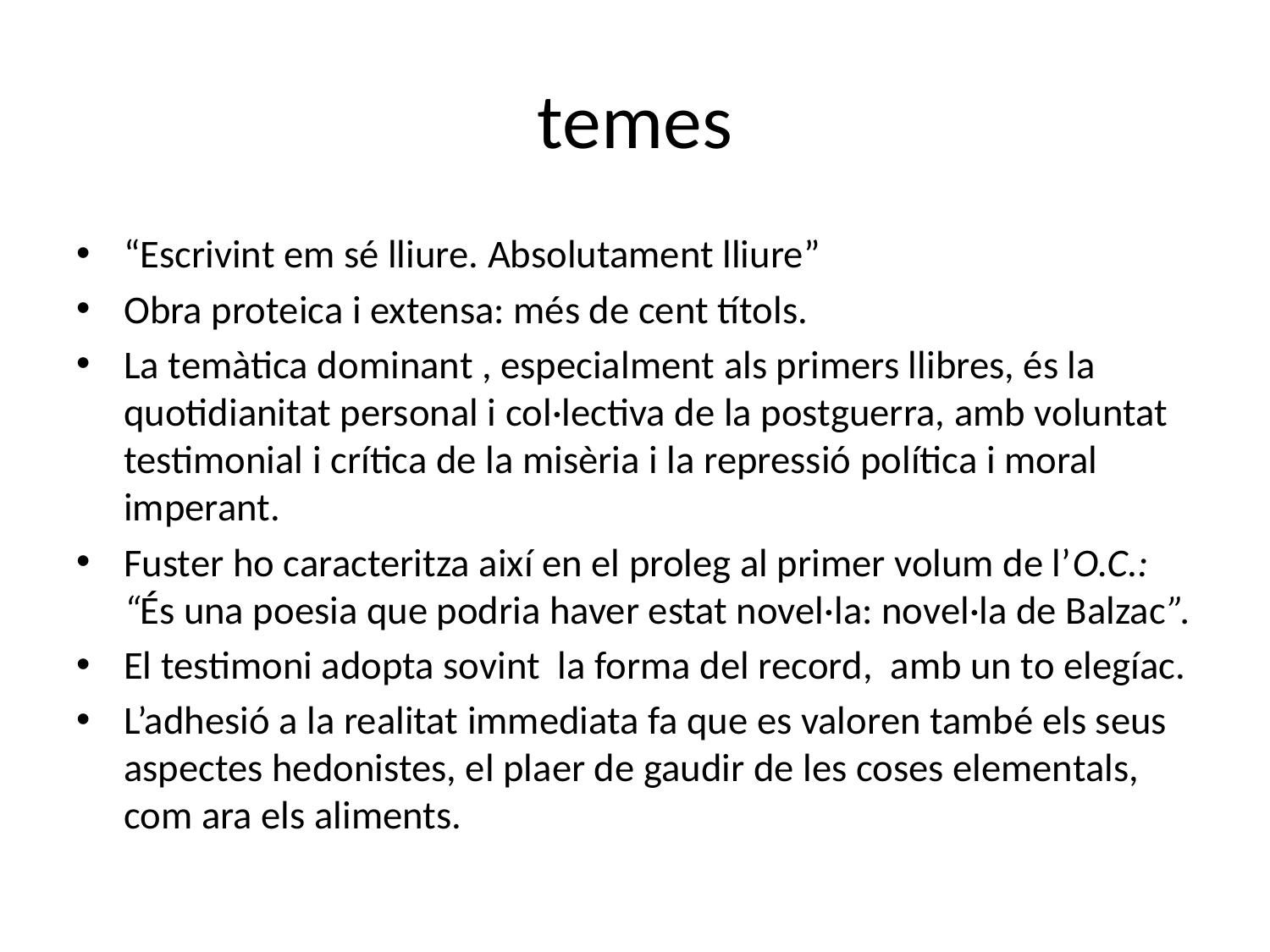

# temes
“Escrivint em sé lliure. Absolutament lliure”
Obra proteica i extensa: més de cent títols.
La temàtica dominant , especialment als primers llibres, és la quotidianitat personal i col·lectiva de la postguerra, amb voluntat testimonial i crítica de la misèria i la repressió política i moral imperant.
Fuster ho caracteritza així en el proleg al primer volum de l’O.C.: “És una poesia que podria haver estat novel·la: novel·la de Balzac”.
El testimoni adopta sovint  la forma del record,  amb un to elegíac.
L’adhesió a la realitat immediata fa que es valoren també els seus aspectes hedonistes, el plaer de gaudir de les coses elementals, com ara els aliments.